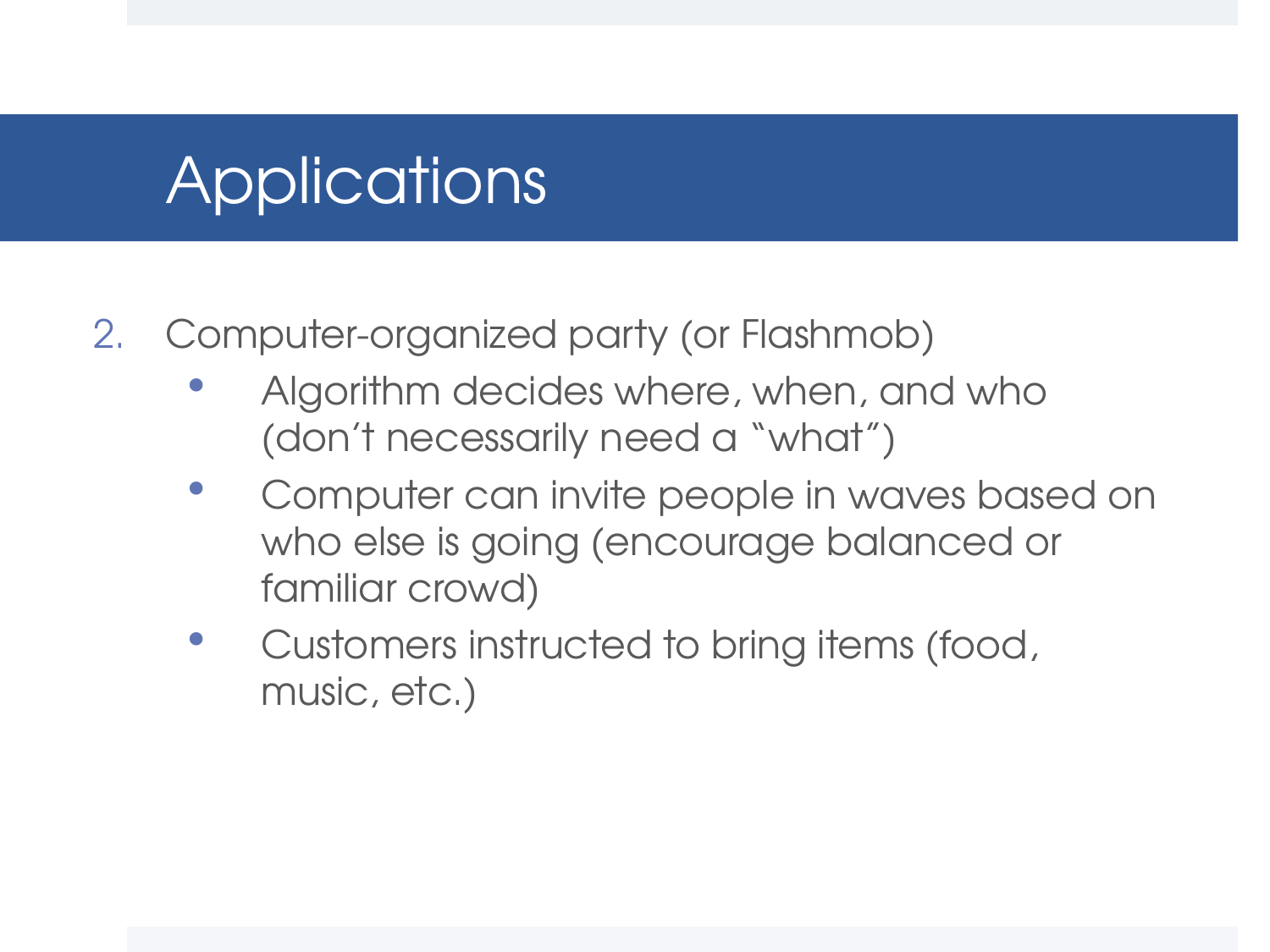

# Applications
Computer-organized party (or Flashmob)
Algorithm decides where, when, and who (don’t necessarily need a “what”)
Computer can invite people in waves based on who else is going (encourage balanced or familiar crowd)
Customers instructed to bring items (food, music, etc.)